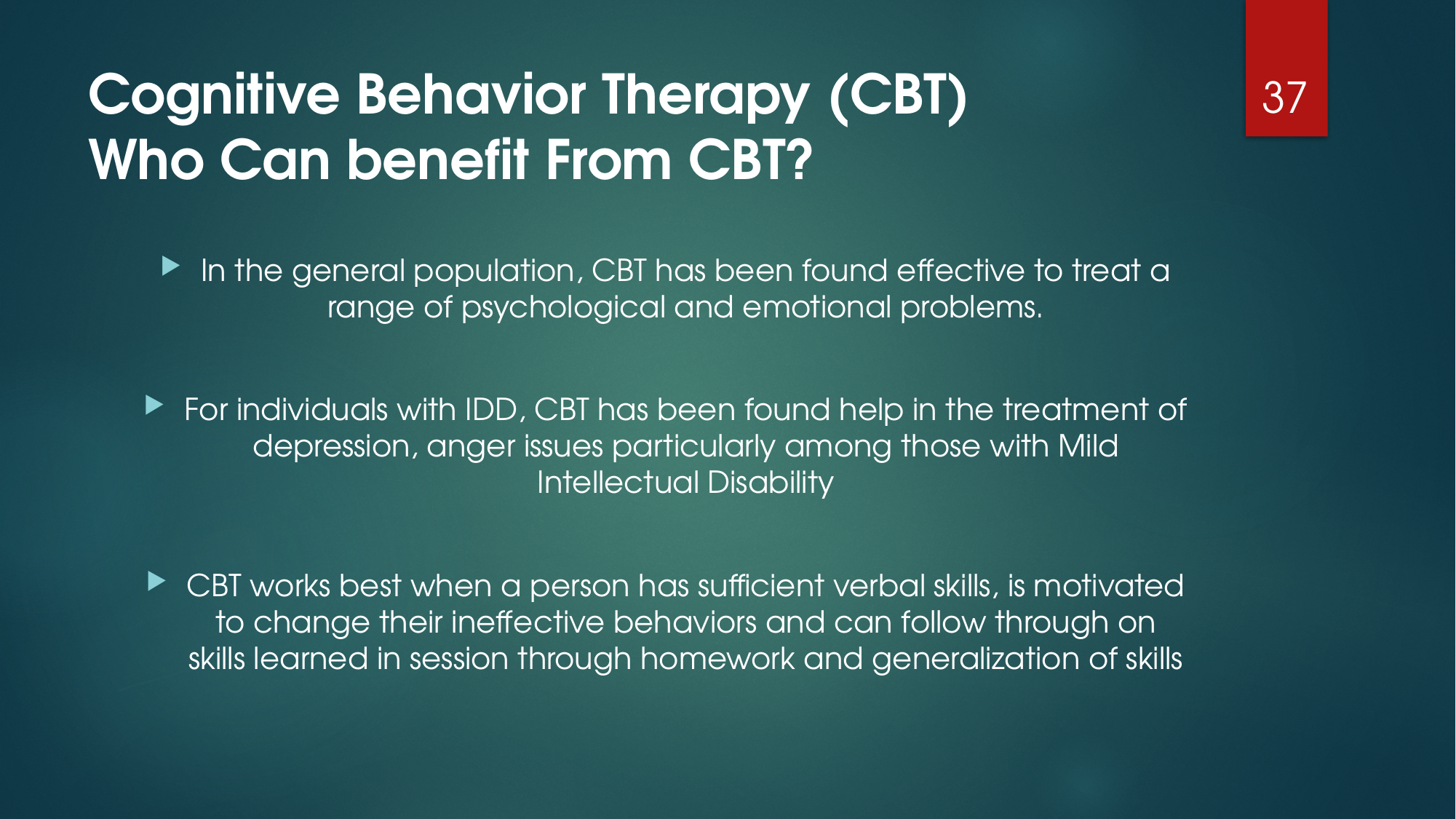

37
# Cognitive Behavior Therapy (CBT) Who Can benefit From CBT?
In the general population, CBT has been found effective to treat a range of psychological and emotional problems.

For individuals with IDD, CBT has been found help in the treatment of depression, anger issues particularly among those with Mild Intellectual Disability

CBT works best when a person has sufficient verbal skills, is motivated to change their ineffective behaviors and can follow through on skills learned in session through homework and generalization of skills